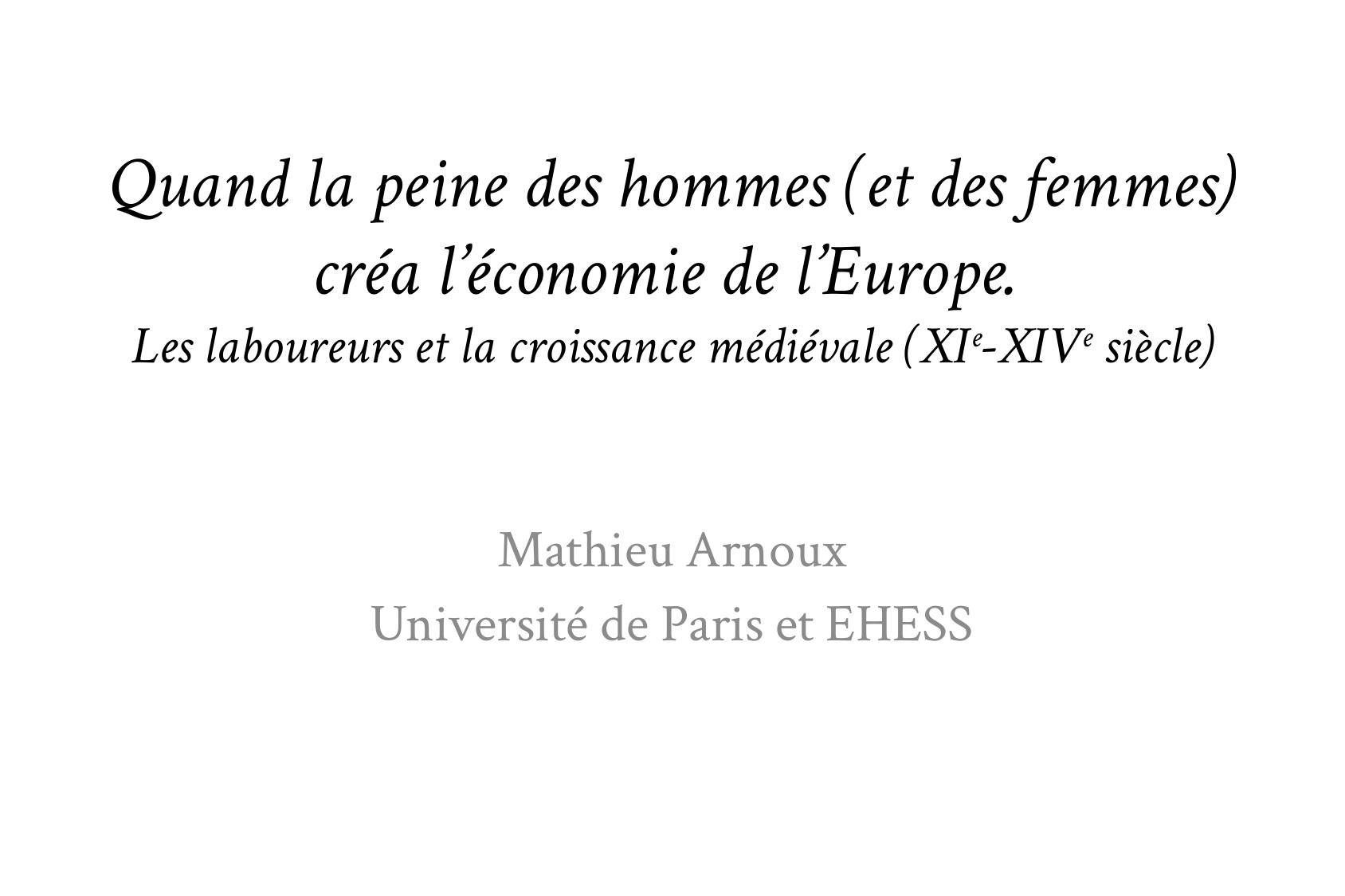

# Quand la peine des hommes (et des femmes) créa l’économie de l’Europe. Les laboureurs et la croissance médiévale (XIe-XIVe siècle)
Mathieu Arnoux
Université de Paris et EHESS